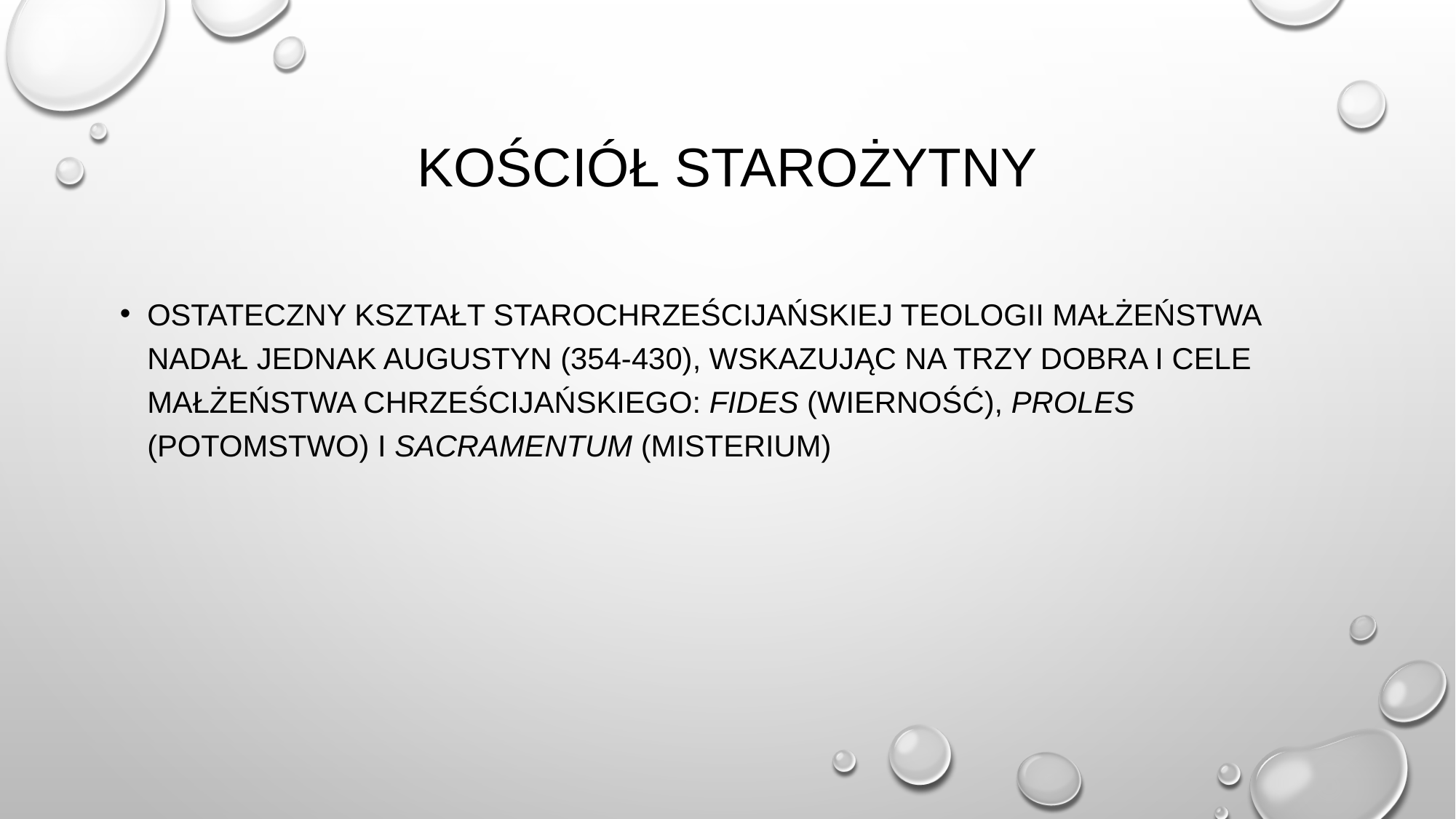

# Kościół starożytny
Ostateczny kształt starochrześcijańskiej teologii małżeństwa nadał jednak Augustyn (354-430), wskazując na trzy dobra i cele małżeństwa chrześcijańskiego: fides (wierność), proles (potomstwo) i sacramentum (misterium)